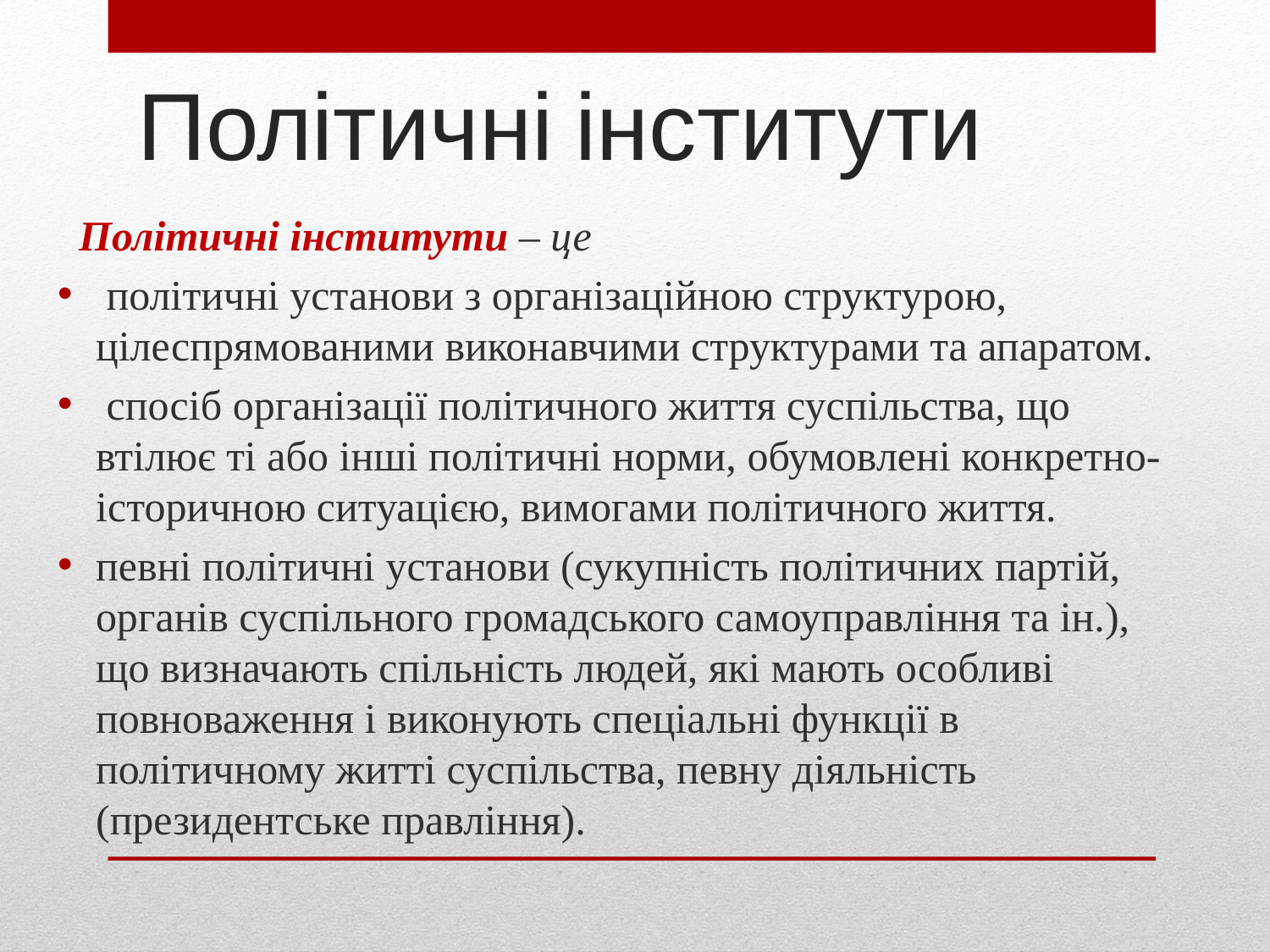

# Політичні інститути
  Політичні інститути – це
 політичні установи з організаційною структурою, цілеспрямованими виконавчими структурами та апаратом.
 спосіб організації політичного життя суспільства, що втілює ті або інші політичні норми, обумовлені конкретно-історичною ситуацією, вимогами політичного життя.
певні політичні установи (сукупність політичних партій, органів суспільного громадського самоуправління та ін.), що визначають спільність людей, які мають особливі повноваження і виконують спеціальні функції в політичному житті суспільства, певну діяльність (президентське правління).